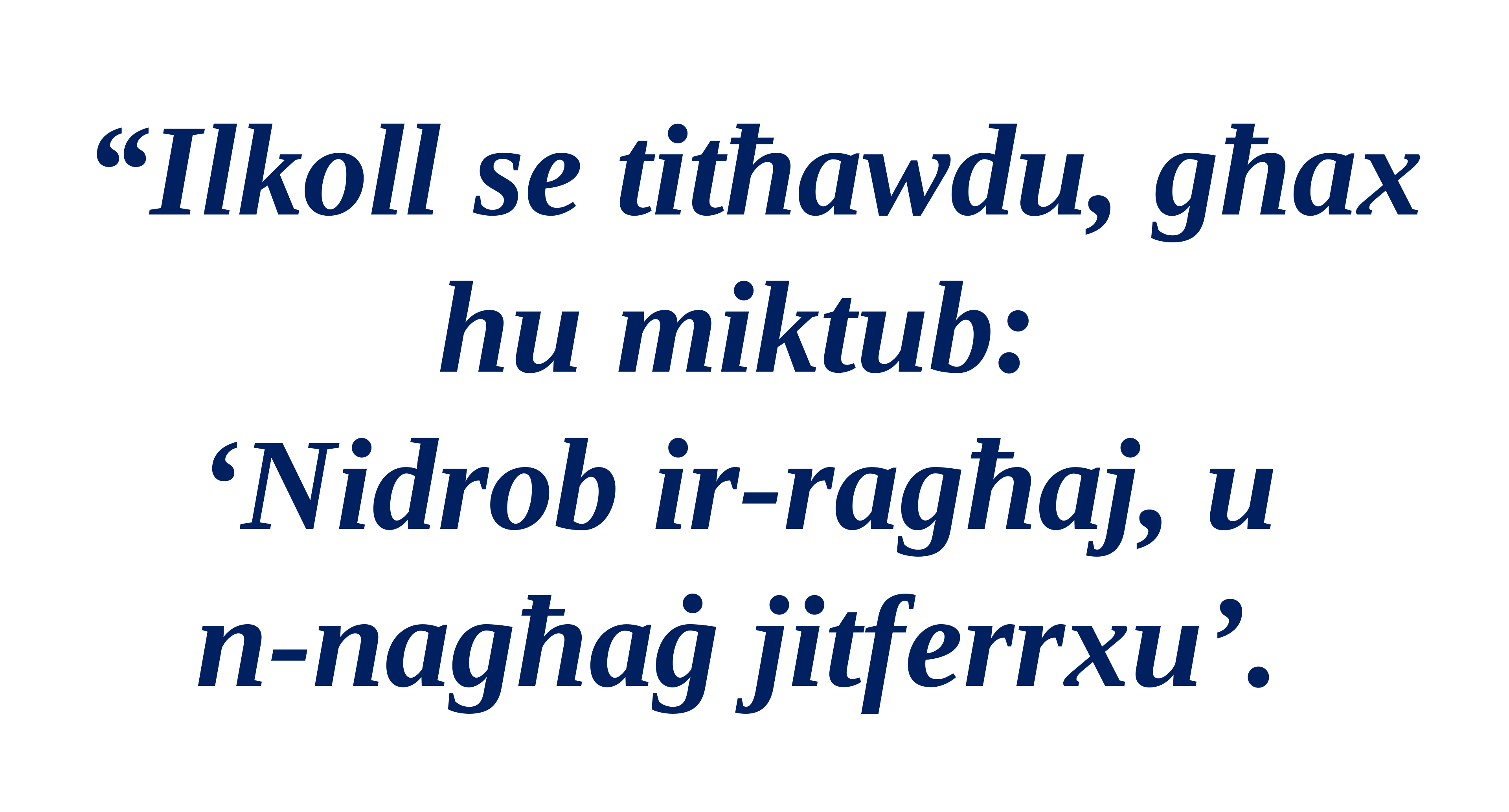

“Ilkoll se titħawdu, għax hu miktub:
‘Nidrob ir-ragħaj, u
n-nagħaġ jitferrxu’.